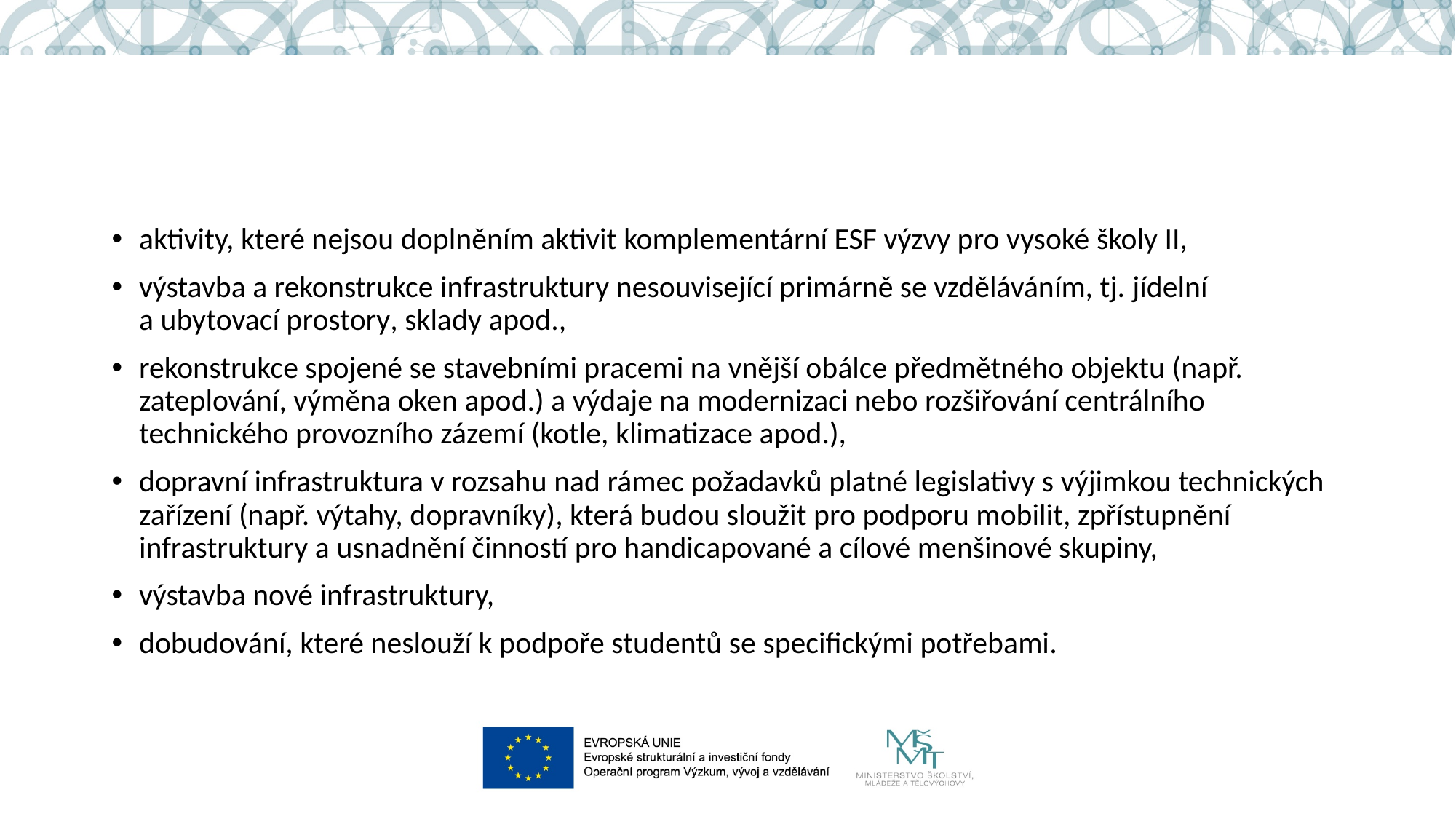

aktivity, které nejsou doplněním aktivit komplementární ESF výzvy pro vysoké školy II,
výstavba a rekonstrukce infrastruktury nesouvisející primárně se vzděláváním, tj. jídelní a ubytovací prostory, sklady apod.,
rekonstrukce spojené se stavebními pracemi na vnější obálce předmětného objektu (např. zateplování, výměna oken apod.) a výdaje na modernizaci nebo rozšiřování centrálního technického provozního zázemí (kotle, klimatizace apod.),
dopravní infrastruktura v rozsahu nad rámec požadavků platné legislativy s výjimkou technických zařízení (např. výtahy, dopravníky), která budou sloužit pro podporu mobilit, zpřístupnění infrastruktury a usnadnění činností pro handicapované a cílové menšinové skupiny,
výstavba nové infrastruktury,
dobudování, které neslouží k podpoře studentů se specifickými potřebami.